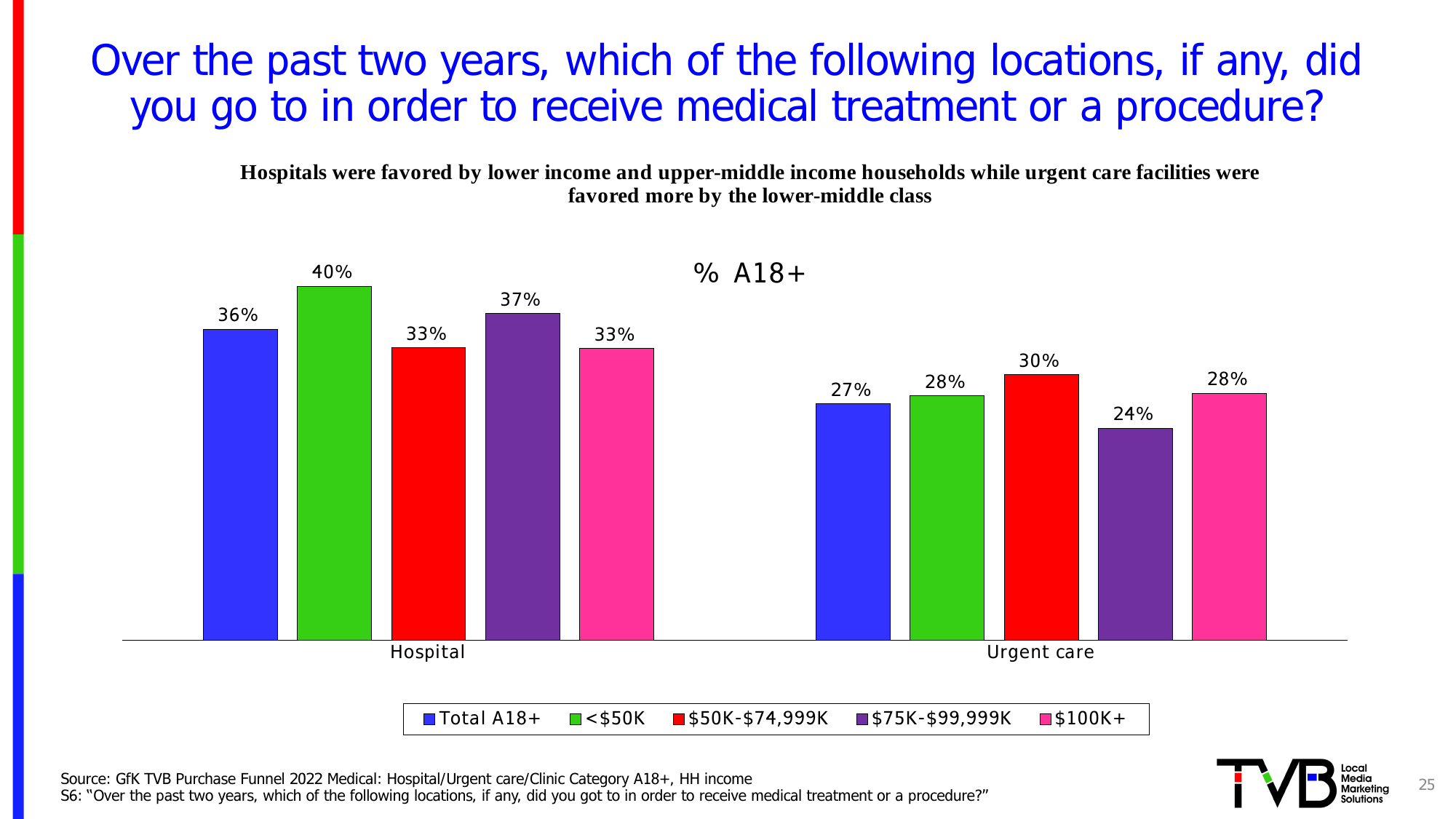

# Over the past two years, which of the following locations, if any, did you go to in order to receive medical treatment or a procedure?

### Chart: % A18+

| Category | Total A18+ | <$50K | $50K-$74,999K | $75K-$99,999K | $100K+ |
|---|---|---|---|---|---|
| Hospital | 0.355 | 0.404 | 0.334 | 0.373 | 0.333 |
| Urgent care | 0.27 | 0.279 | 0.303 | 0.242 | 0.282 |
25
Source: GfK TVB Purchase Funnel 2022 Medical: Hospital/Urgent care/Clinic Category A18+, HH income
S6: “Over the past two years, which of the following locations, if any, did you got to in order to receive medical treatment or a procedure?”